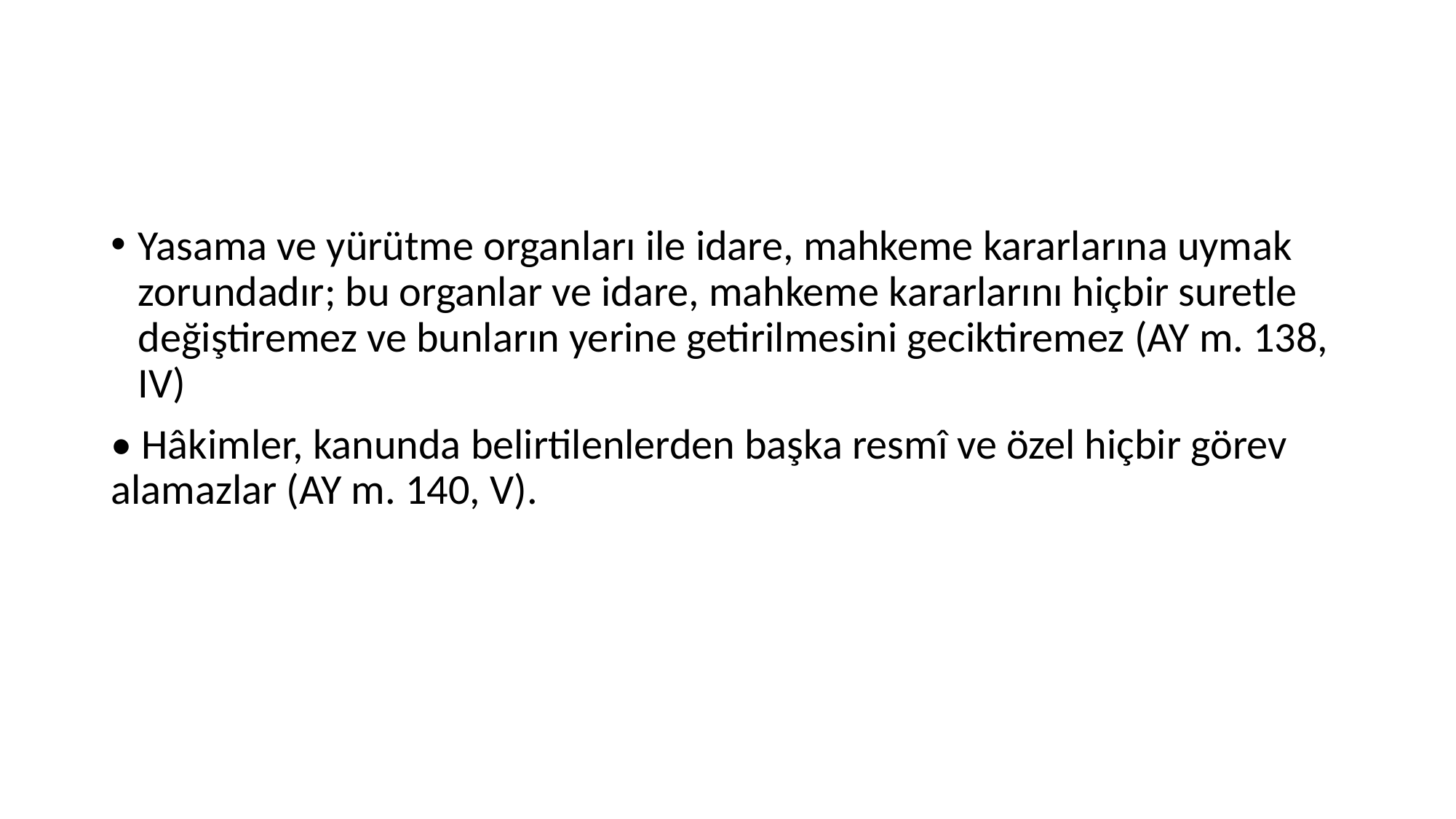

#
Yasama ve yürütme organları ile idare, mahkeme kararlarına uymak zorundadır; bu organlar ve idare, mahkeme kararlarını hiçbir suretle değiştiremez ve bunların yerine getirilmesini geciktiremez (AY m. 138, IV)
• Hâkimler, kanunda belirtilenlerden başka resmî ve özel hiçbir görev alamazlar (AY m. 140, V).